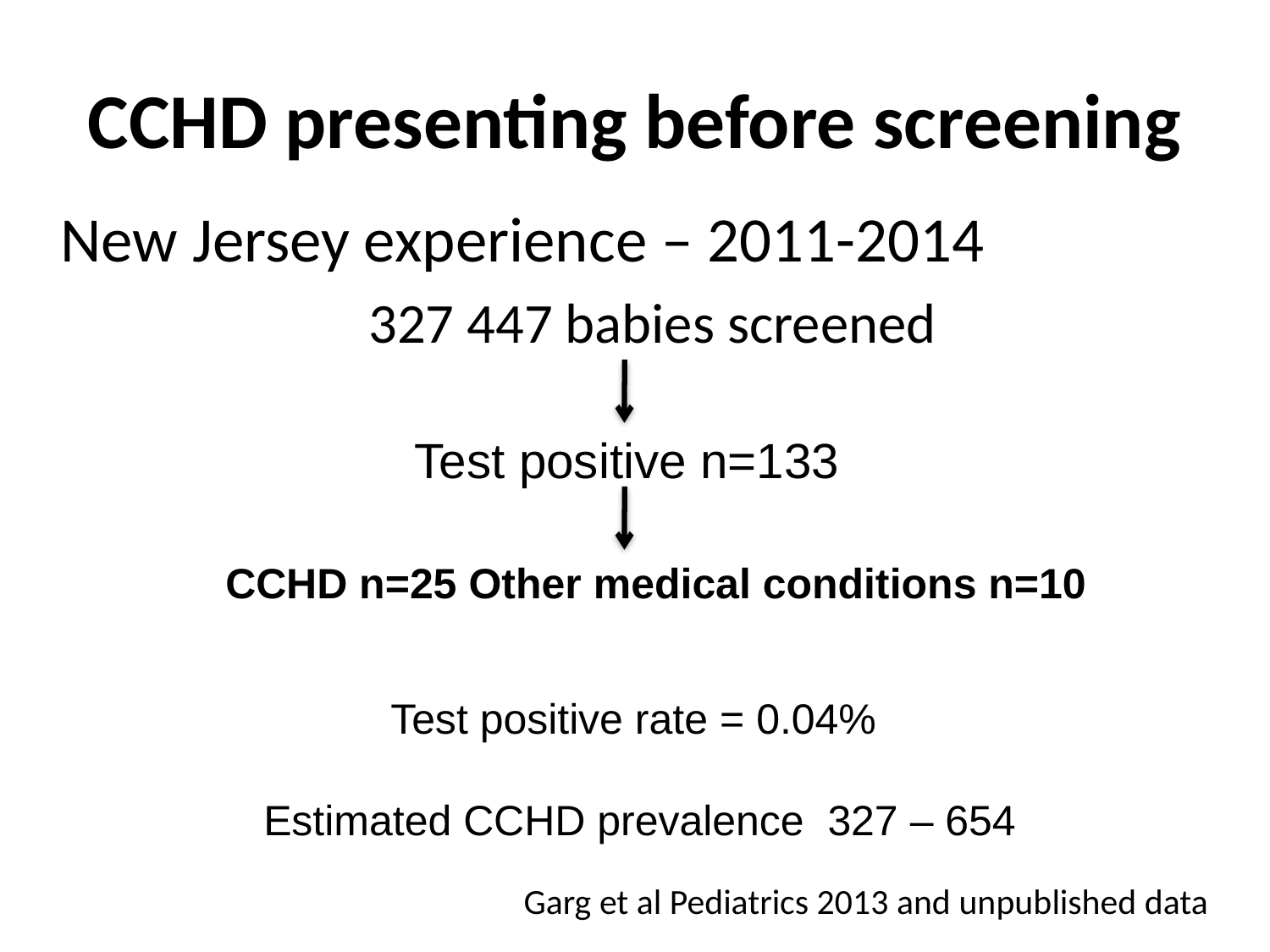

CCHD presenting before screening
	New Jersey experience – 2011-2014
	327 447 babies screened

Test positive n=133
 CCHD n=25 Other medical conditions n=10

	      Test positive rate = 0.04%

      Estimated CCHD prevalence  327 – 654

Garg et al Pediatrics 2013 and unpublished data